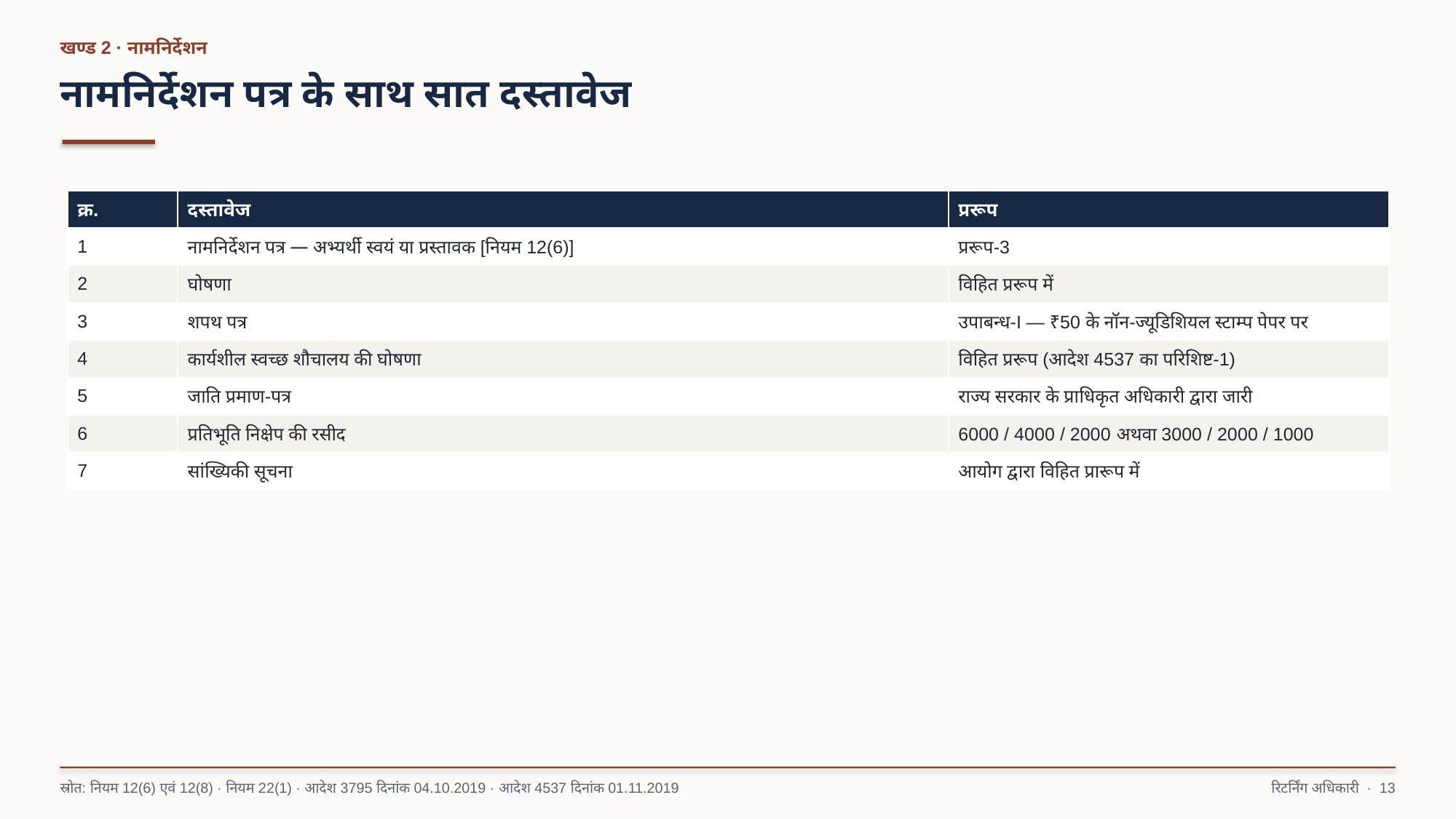

खण्ड 2 · नामनिर्देशन
नामनिर्देशन पत्र के साथ सात दस्तावेज

| क्र. | दस्तावेज | प्ररूप |
| --- | --- | --- |
| 1 | नामनिर्देशन पत्र — अभ्यर्थी स्वयं या प्रस्तावक [नियम 12(6)] | प्ररूप-3 |
| 2 | घोषणा | विहित प्ररूप में |
| 3 | शपथ पत्र | उपाबन्ध-I — ₹50 के नॉन-ज्यूडिशियल स्टाम्प पेपर पर |
| 4 | कार्यशील स्वच्छ शौचालय की घोषणा | विहित प्ररूप (आदेश 4537 का परिशिष्ट-1) |
| 5 | जाति प्रमाण-पत्र | राज्य सरकार के प्राधिकृत अधिकारी द्वारा जारी |
| 6 | प्रतिभूति निक्षेप की रसीद | 6000 / 4000 / 2000 अथवा 3000 / 2000 / 1000 |
| 7 | सांख्यिकी सूचना | आयोग द्वारा विहित प्रारूप में |

स्रोत: नियम 12(6) एवं 12(8) · नियम 22(1) · आदेश 3795 दिनांक 04.10.2019 · आदेश 4537 दिनांक 01.11.2019
रिटर्निंग अधिकारी  ·  13